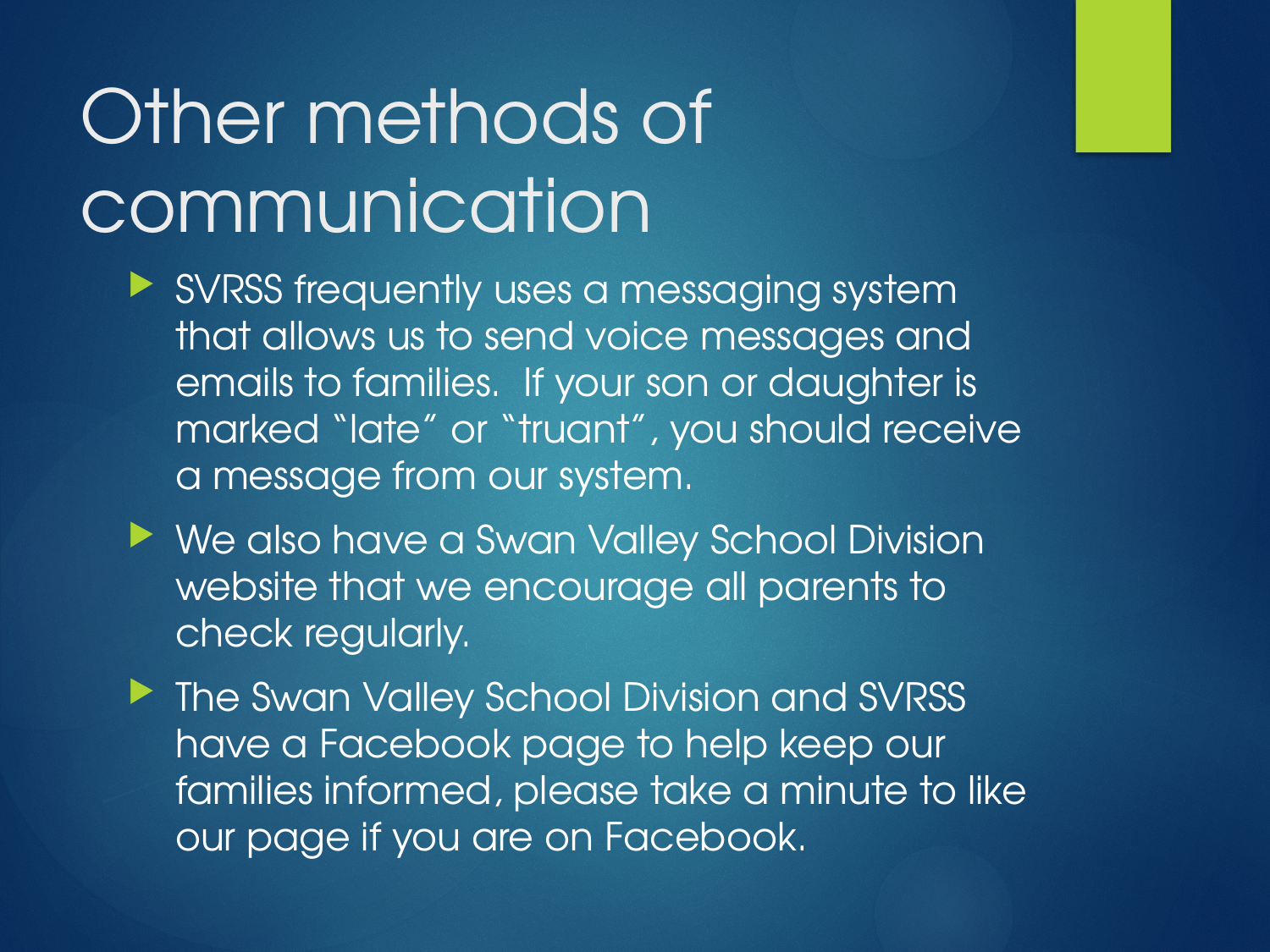

# Other methods of communication
SVRSS frequently uses a messaging system that allows us to send voice messages and emails to families.  If your son or daughter is marked “late” or “truant”, you should receive a message from our system.
We also have a Swan Valley School Division website that we encourage all parents to check regularly.
The Swan Valley School Division and SVRSS have a Facebook page to help keep our families informed, please take a minute to like our page if you are on Facebook.